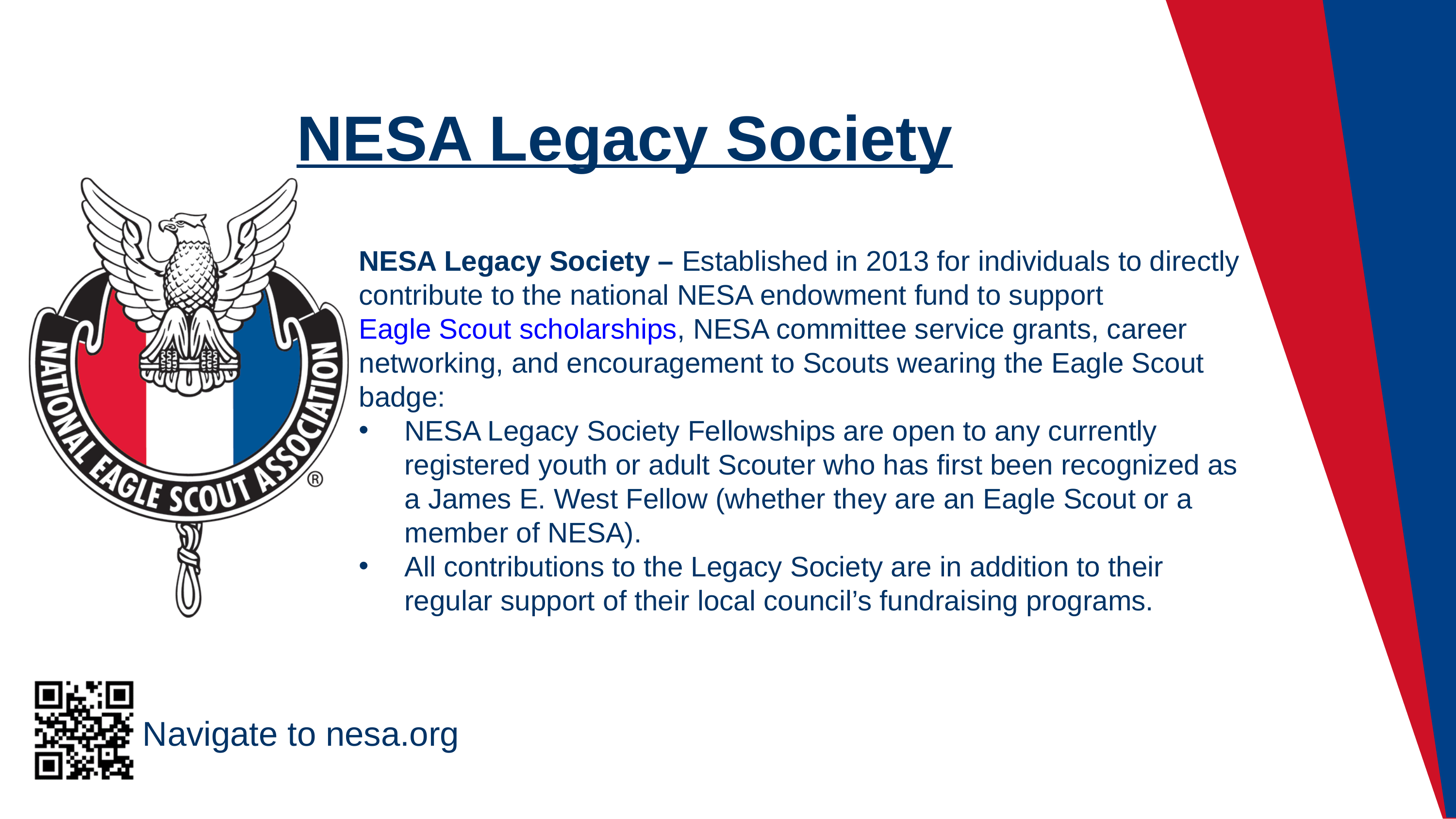

NESA Legacy Society

NESA Legacy Society – Established in 2013 for individuals to directly contribute to the national NESA endowment fund to support Eagle Scout scholarships, NESA committee service grants, career networking, and encouragement to Scouts wearing the Eagle Scout badge:
NESA Legacy Society Fellowships are open to any currently registered youth or adult Scouter who has first been recognized as a James E. West Fellow (whether they are an Eagle Scout or a member of NESA).
All contributions to the Legacy Society are in addition to their regular support of their local council’s fundraising programs.

Navigate to nesa.org